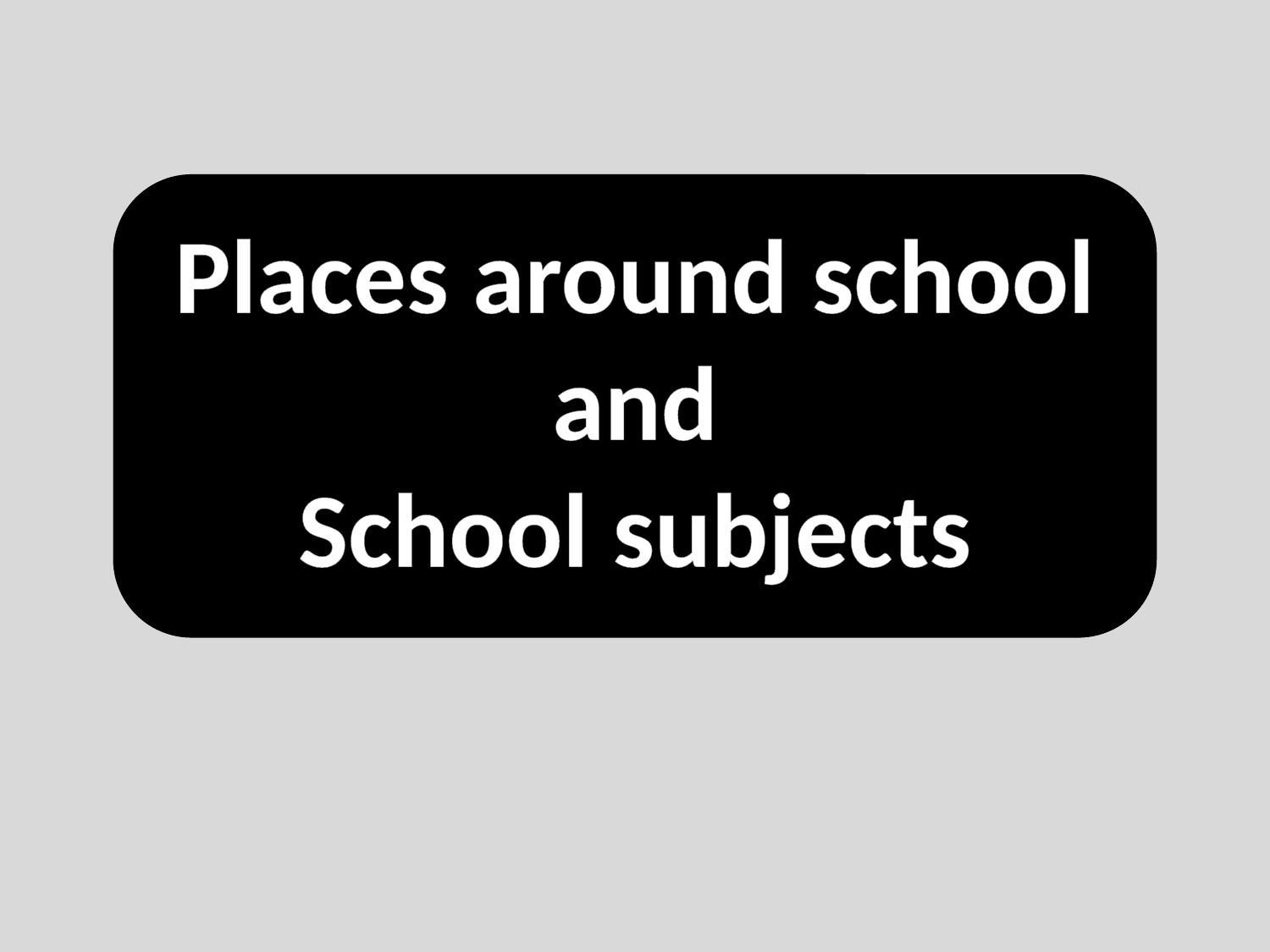

# Places around school and School subjects